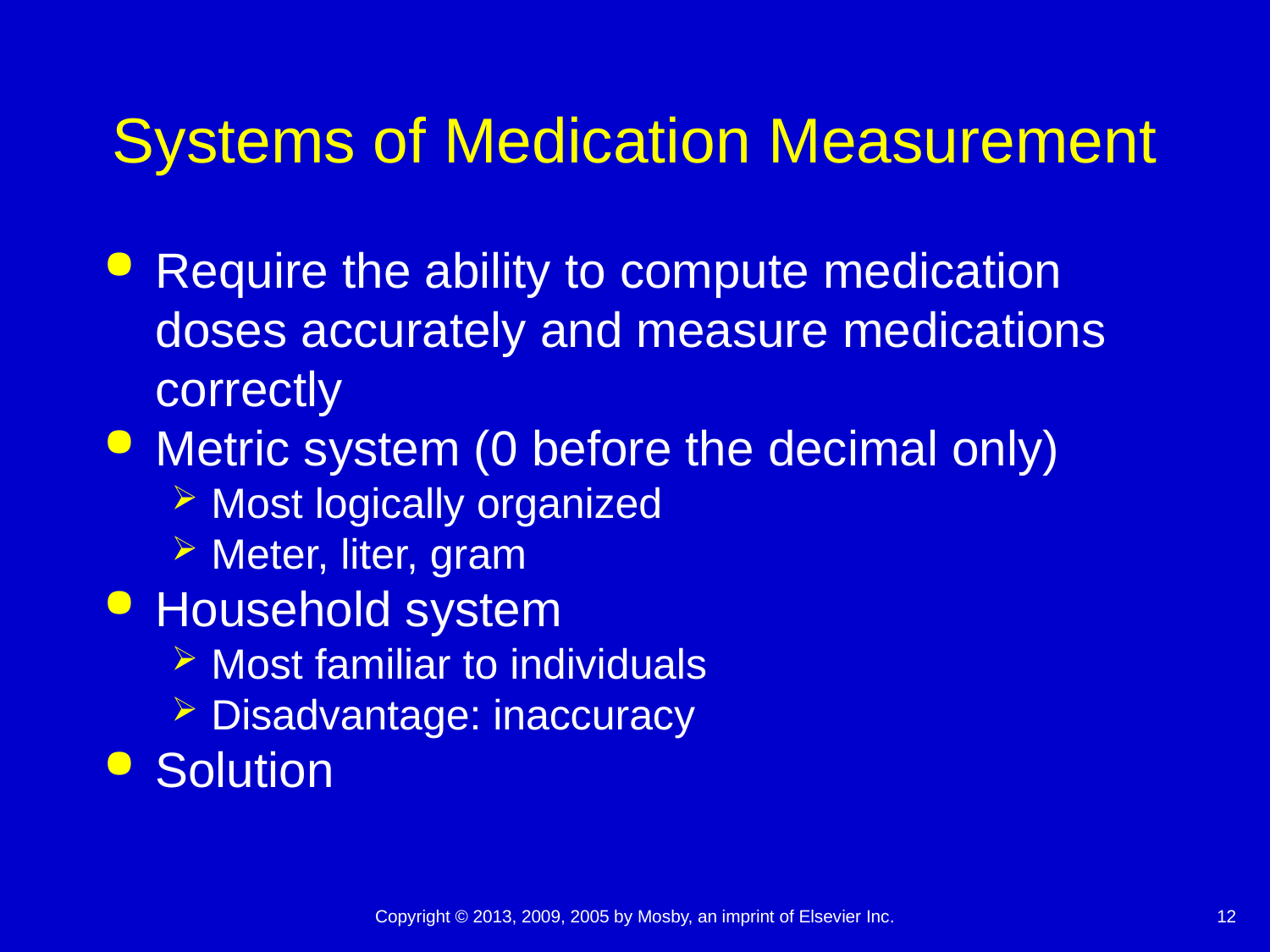

# Systems of Medication Measurement
Require the ability to compute medication doses accurately and measure medications correctly
Metric system (0 before the decimal only)
Most logically organized
Meter, liter, gram
Household system
Most familiar to individuals
Disadvantage: inaccuracy
Solution